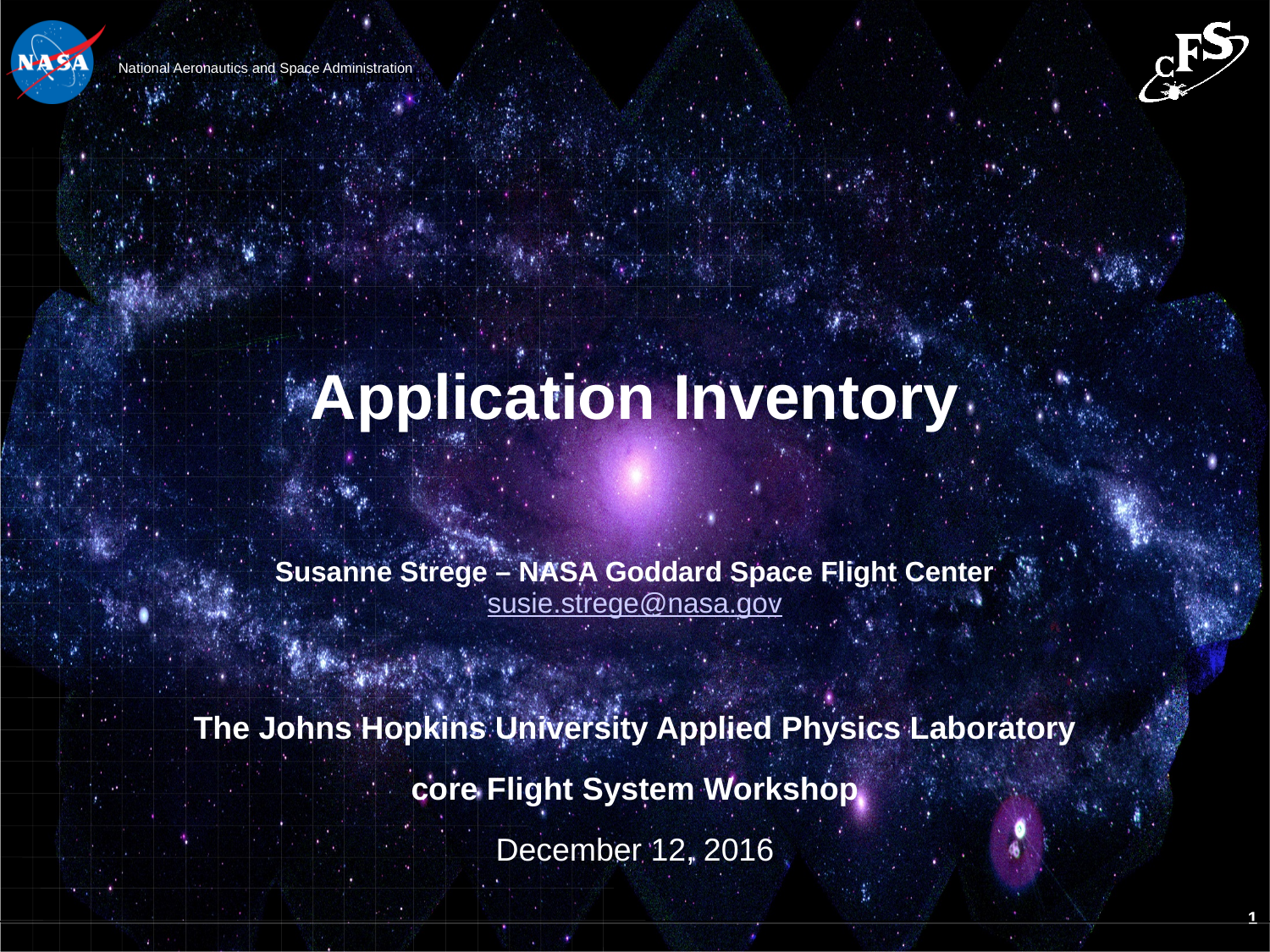

# Application Inventory
Susanne Strege – NASA Goddard Space Flight Center
susie.strege@nasa.gov

The Johns Hopkins University Applied Physics Laboratory
core Flight System Workshop
December 12, 2016